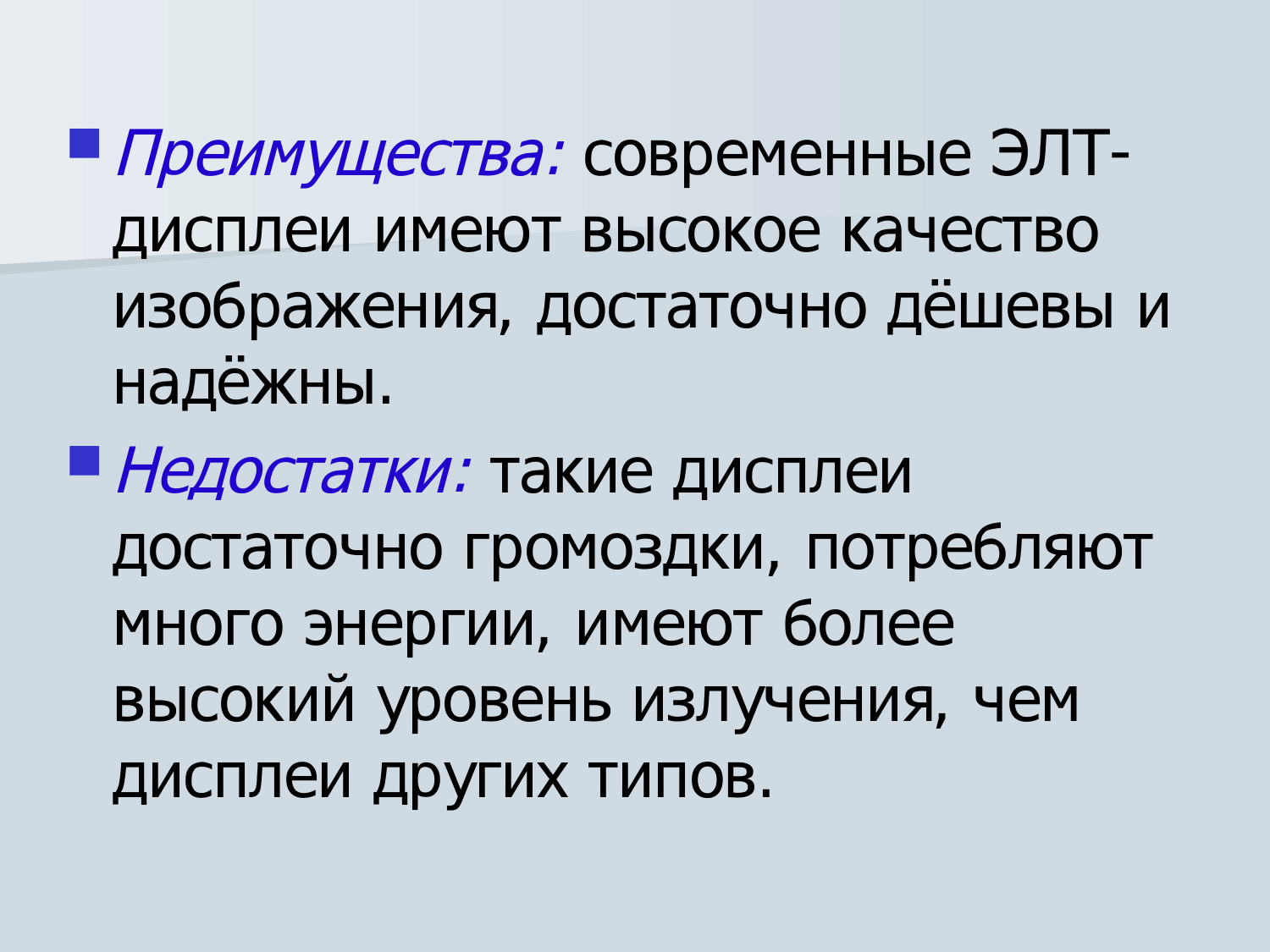

Преимущества: современные ЭЛТ-дисплеи имеют высокое качество изображения, достаточно дёшевы и надёжны.
Недостатки: такие дисплеи достаточно громоздки, потребляют много энергии, имеют более высокий уровень излучения, чем дисплеи других типов.